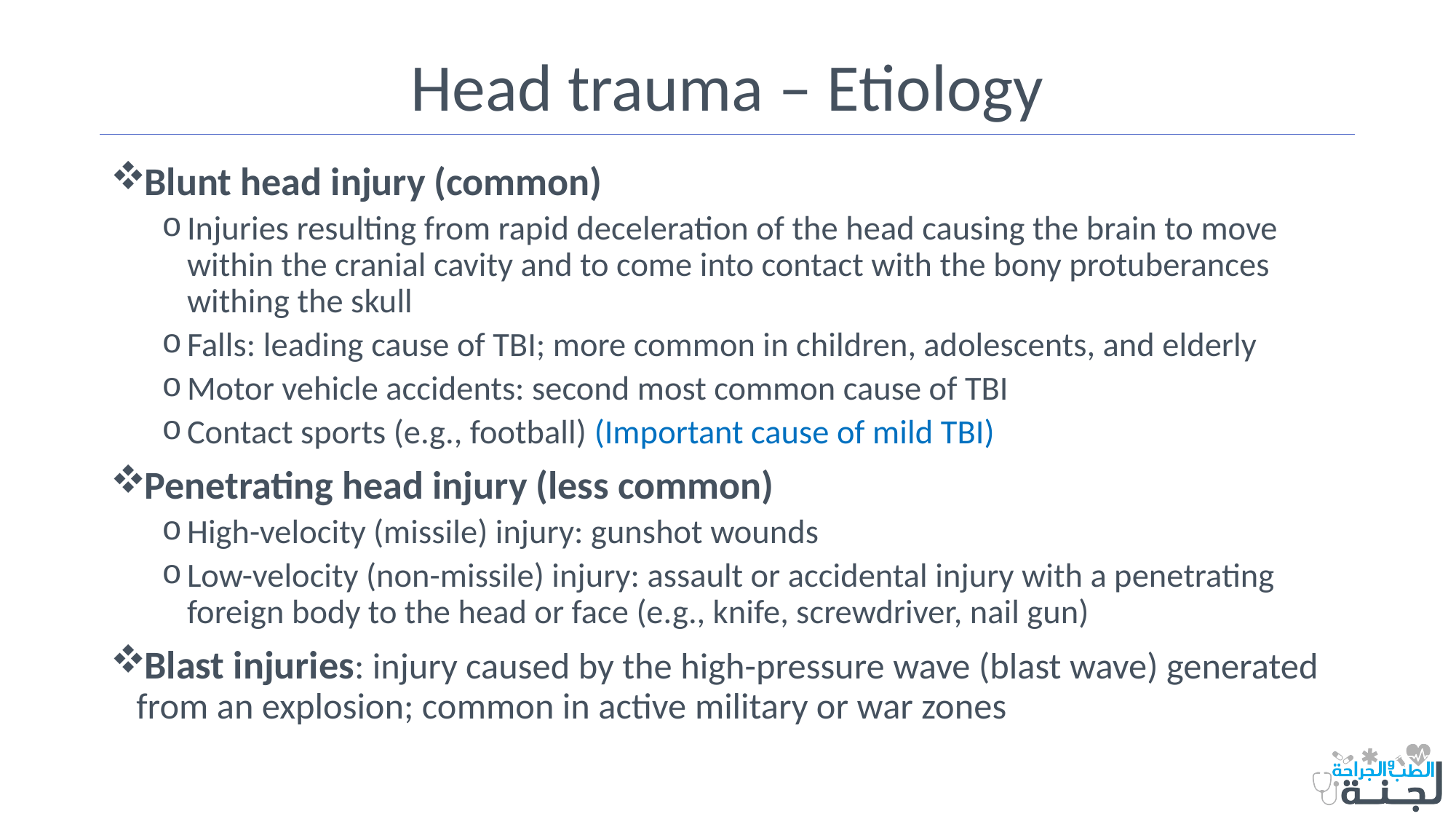

# Head trauma – Etiology
Blunt head injury (common)
Injuries resulting from rapid deceleration of the head causing the brain to move within the cranial cavity and to come into contact with the bony protuberances withing the skull
Falls: leading cause of TBI; more common in children, adolescents, and elderly
Motor vehicle accidents: second most common cause of TBI
Contact sports (e.g., football) (Important cause of mild TBI)
Penetrating head injury (less common)
High-velocity (missile) injury: gunshot wounds
Low-velocity (non-missile) injury: assault or accidental injury with a penetrating foreign body to the head or face (e.g., knife, screwdriver, nail gun)
Blast injuries: injury caused by the high-pressure wave (blast wave) generated from an explosion; common in active military or war zones